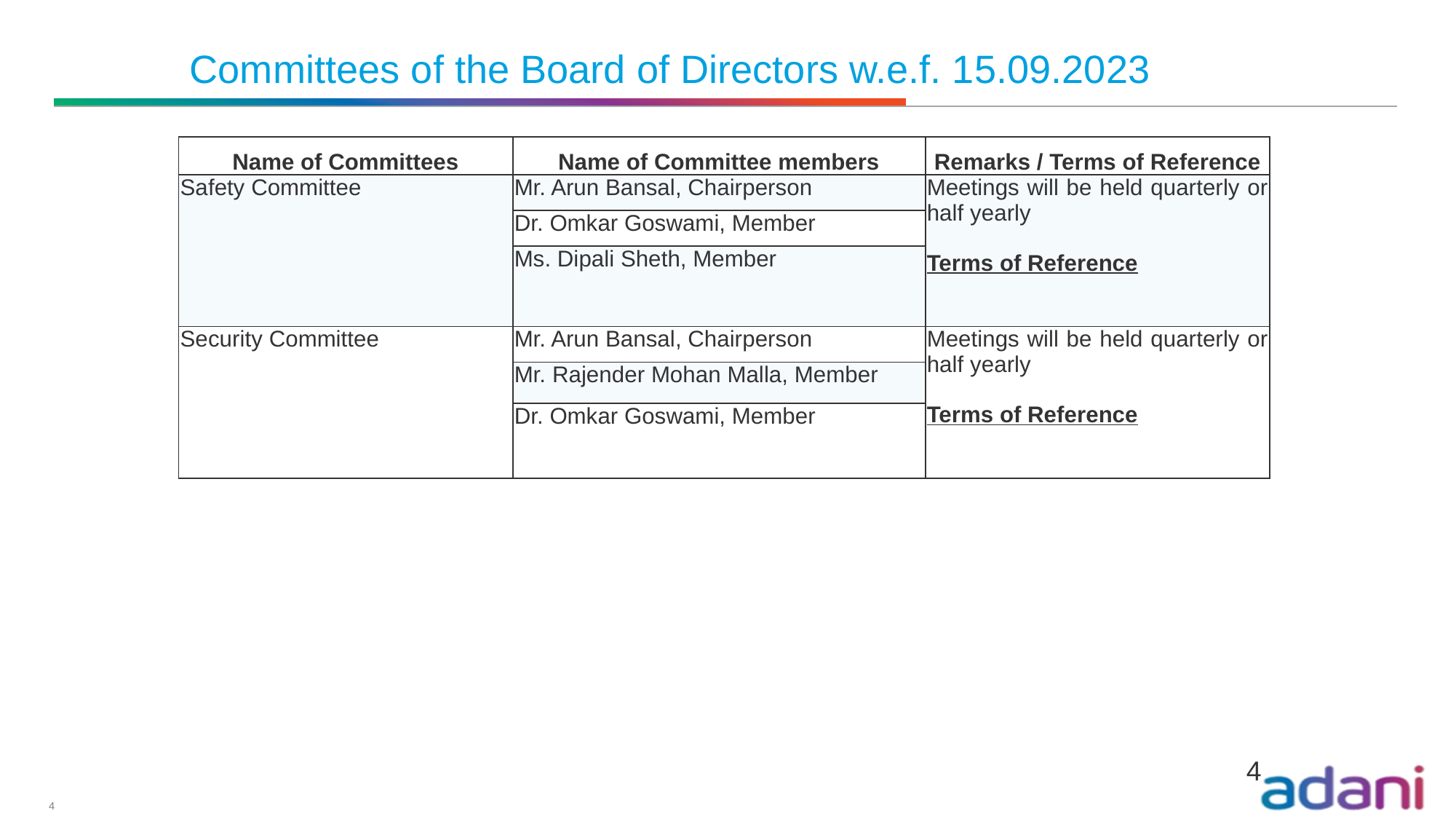

# Committees of the Board of Directors w.e.f. 15.09.2023
| Name of Committees | Name of Committee members | Remarks / Terms of Reference |
| --- | --- | --- |
| Safety Committee | Mr. Arun Bansal, Chairperson | Meetings will be held quarterly or half yearly Terms of Reference |
|  | Dr. Omkar Goswami, Member |  |
|  | Ms. Dipali Sheth, Member |  |
| Security Committee | Mr. Arun Bansal, Chairperson | Meetings will be held quarterly or half yearly Terms of Reference |
|  | Mr. Rajender Mohan Malla, Member |  |
|  | Dr. Omkar Goswami, Member |  |
4